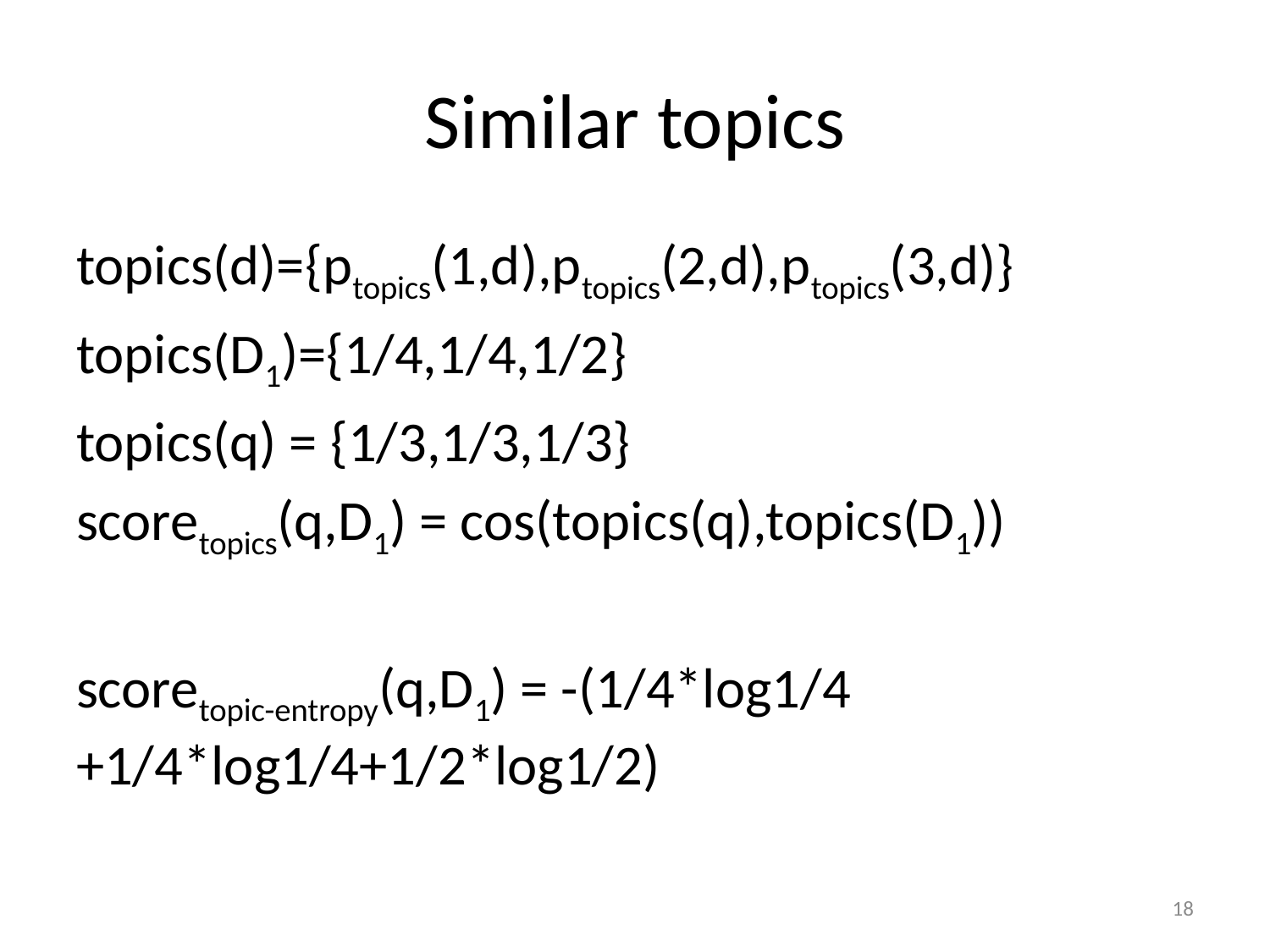

# Similar topics
topics(d)={ptopics(1,d),ptopics(2,d),ptopics(3,d)}
topics(D1)={1/4,1/4,1/2}
topics(q) = {1/3,1/3,1/3}
scoretopics(q,D1) = cos(topics(q),topics(D1))

scoretopic-entropy(q,D1) = -(1/4*log1/4 +1/4*log1/4+1/2*log1/2)
18